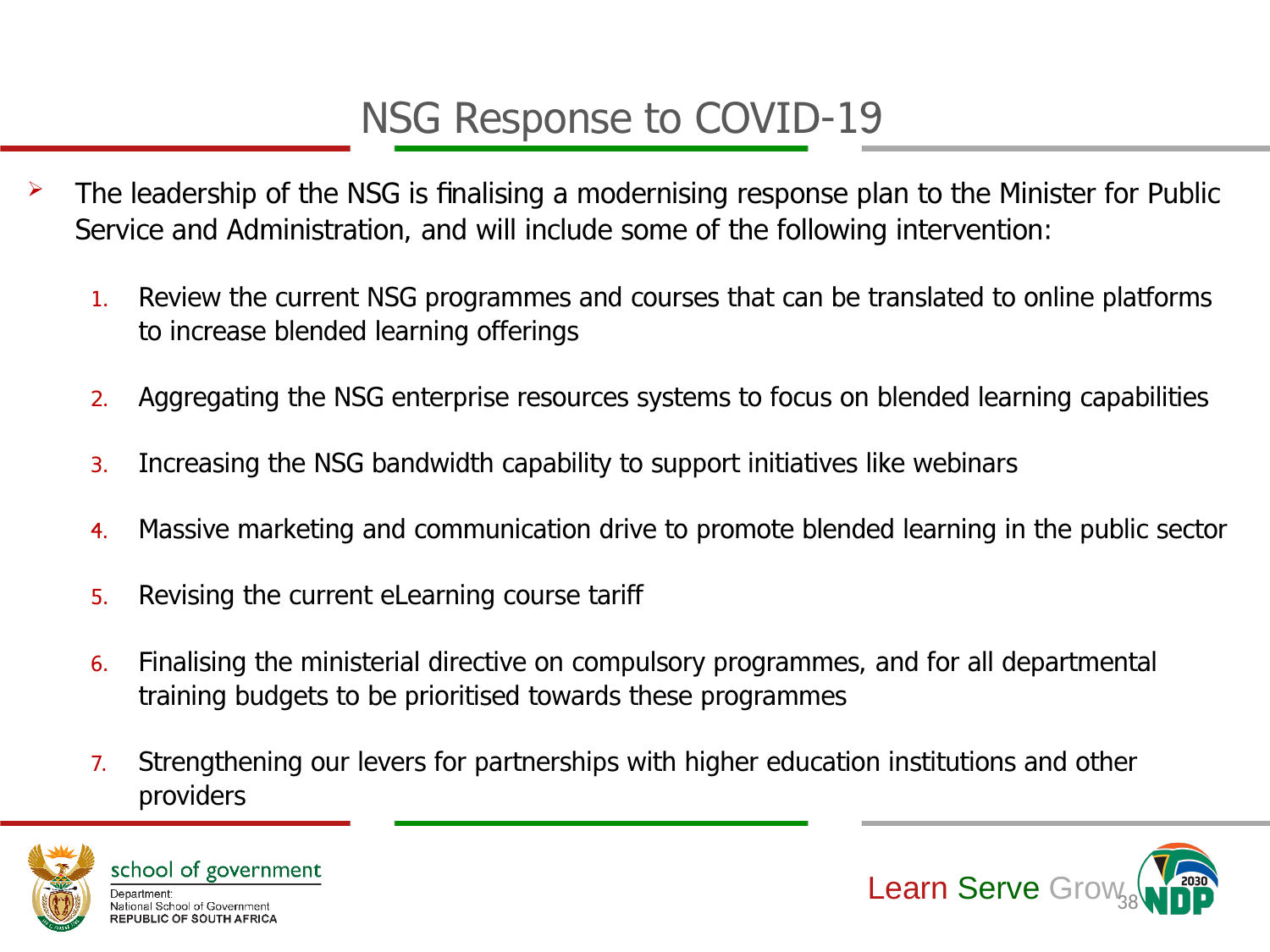

# NSG Response to COVID-19

The leadership of the NSG is finalising a modernising response plan to the Minister for Public Service and Administration, and will include some of the following intervention:

Review the current NSG programmes and courses that can be translated to online platforms to increase blended learning offerings

Aggregating the NSG enterprise resources systems to focus on blended learning capabilities

Increasing the NSG bandwidth capability to support initiatives like webinars

Massive marketing and communication drive to promote blended learning in the public sector

Revising the current eLearning course tariff

Finalising the ministerial directive on compulsory programmes, and for all departmental training budgets to be prioritised towards these programmes

Strengthening our levers for partnerships with higher education institutions and other providers

38